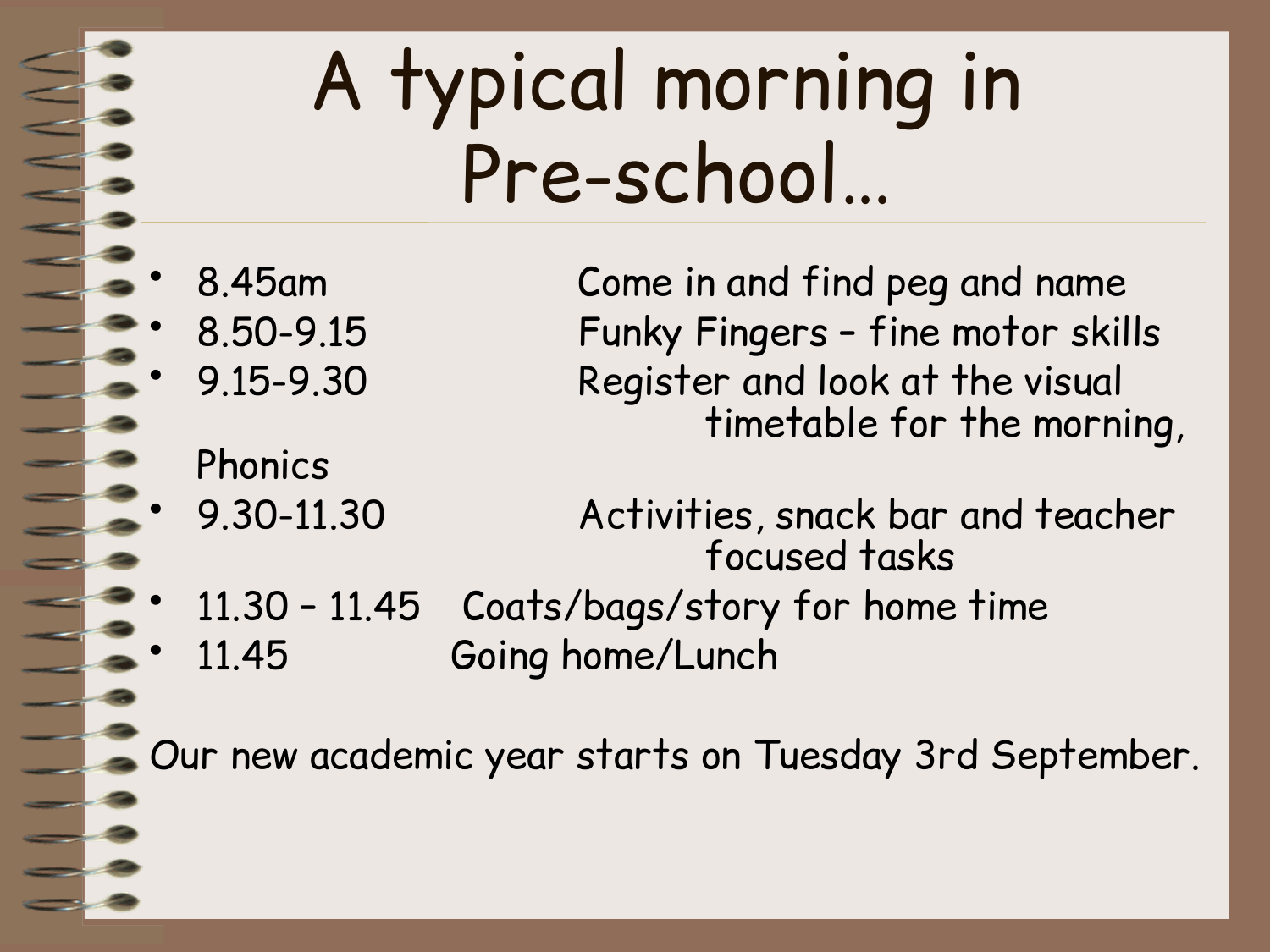

# A typical morning in Pre-school…
8.45am  		Come in and find peg and name
8.50-9.15		Funky Fingers – fine motor skills
9.15-9.30		Register and look at the visual 				timetable for the morning, Phonics
9.30-11.30	 	Activities, snack bar and teacher  				focused tasks
11.30 – 11.45	 Coats/bags/story for home time
11.45		Going home/Lunch

Our new academic year starts on Tuesday 3rd September.